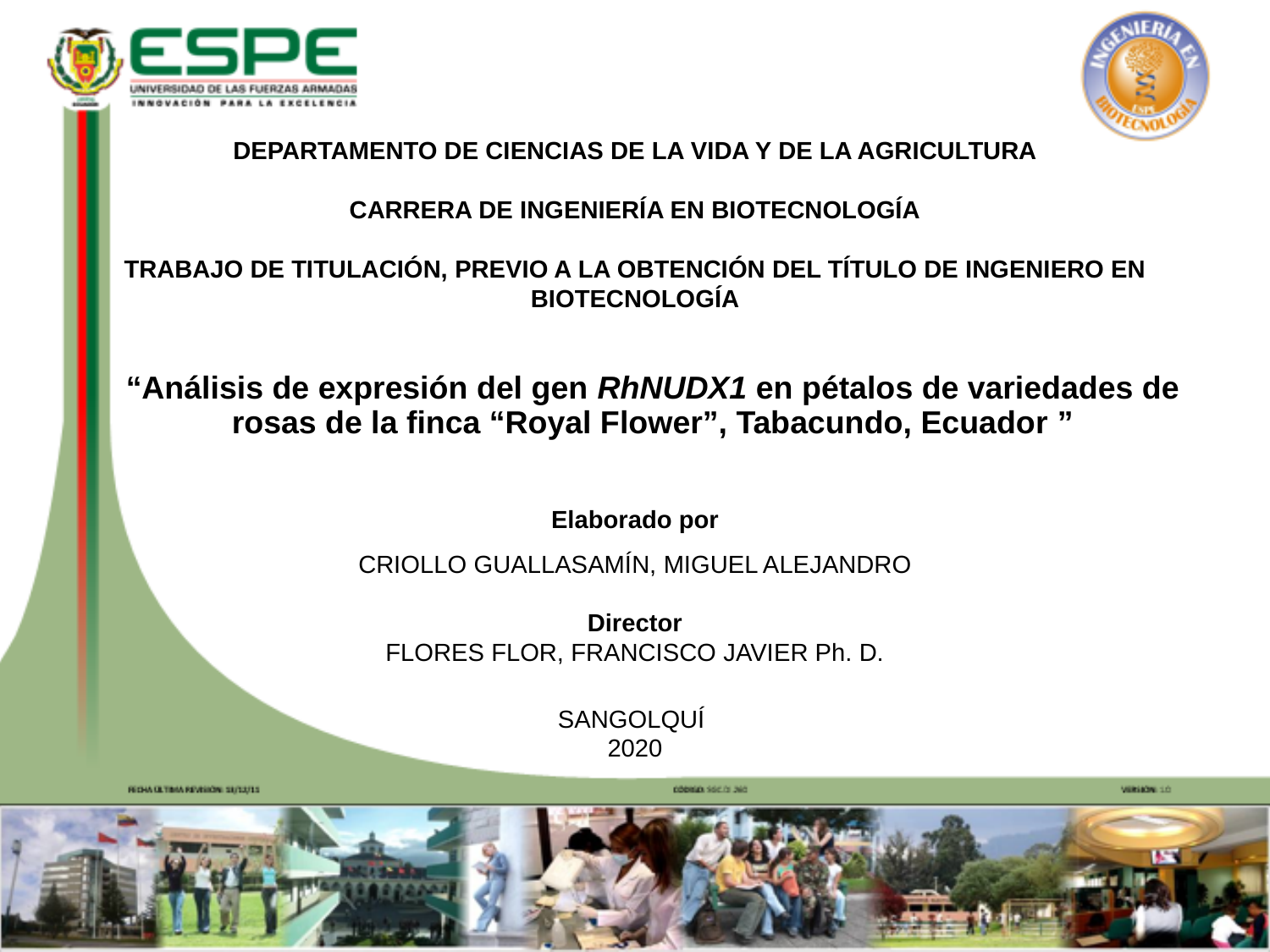

DEPARTAMENTO DE CIENCIAS DE LA VIDA Y DE LA AGRICULTURA

CARRERA DE INGENIERÍA EN BIOTECNOLOGÍA

TRABAJO DE TITULACIÓN, PREVIO A LA OBTENCIÓN DEL TÍTULO DE INGENIERO EN BIOTECNOLOGÍA
# “Análisis de expresión del gen RhNUDX1 en pétalos de variedades de rosas de la finca “Royal Flower”, Tabacundo, Ecuador ”
Elaborado por
CRIOLLO GUALLASAMÍN, MIGUEL ALEJANDRO
Director
FLORES FLOR, FRANCISCO JAVIER Ph. D.
SANGOLQUÍ
2020